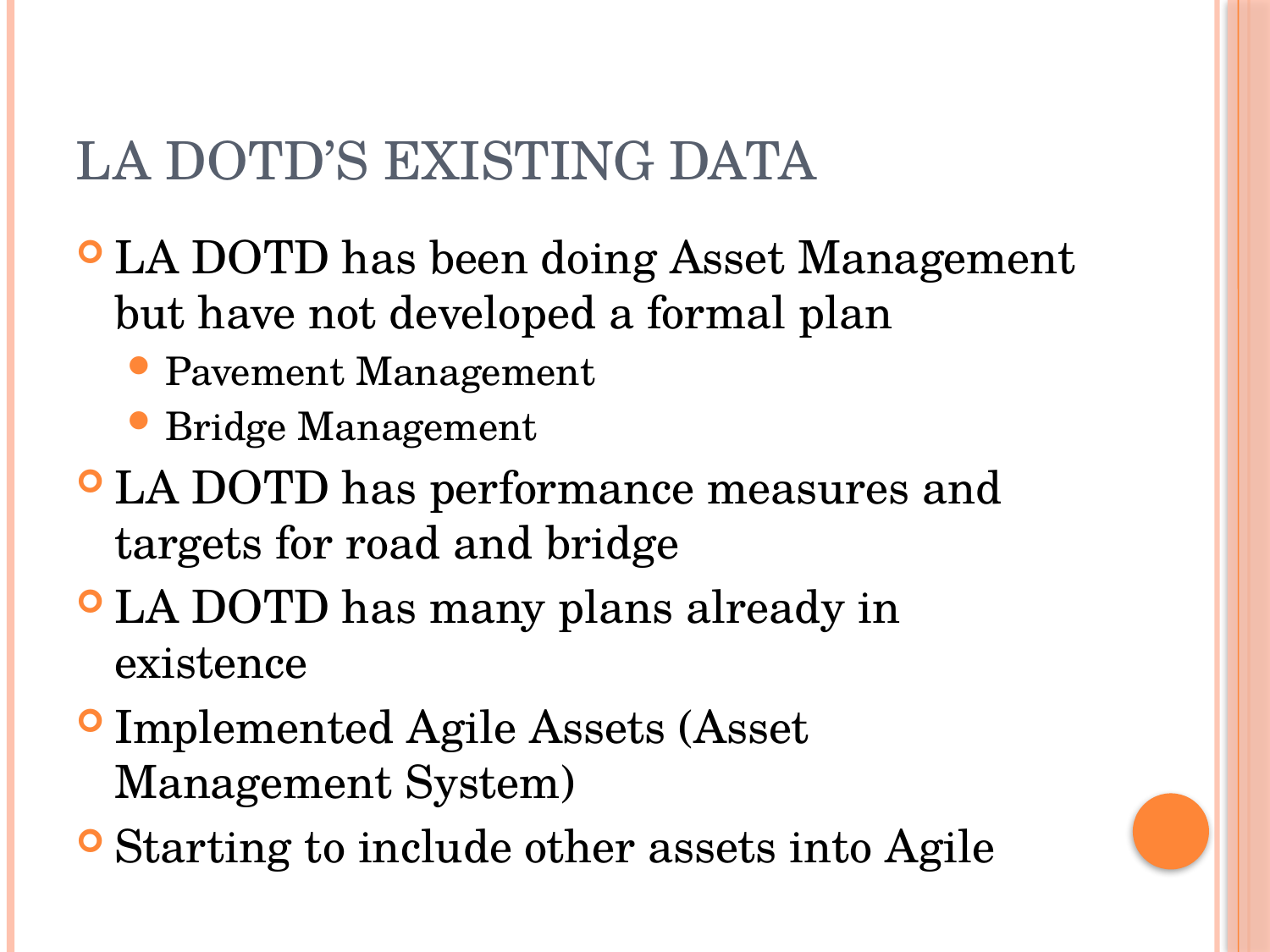

# LA DOTD’s EXISTING DATA
LA DOTD has been doing Asset Management but have not developed a formal plan
Pavement Management
Bridge Management
LA DOTD has performance measures and targets for road and bridge
LA DOTD has many plans already in existence
Implemented Agile Assets (Asset Management System)
Starting to include other assets into Agile